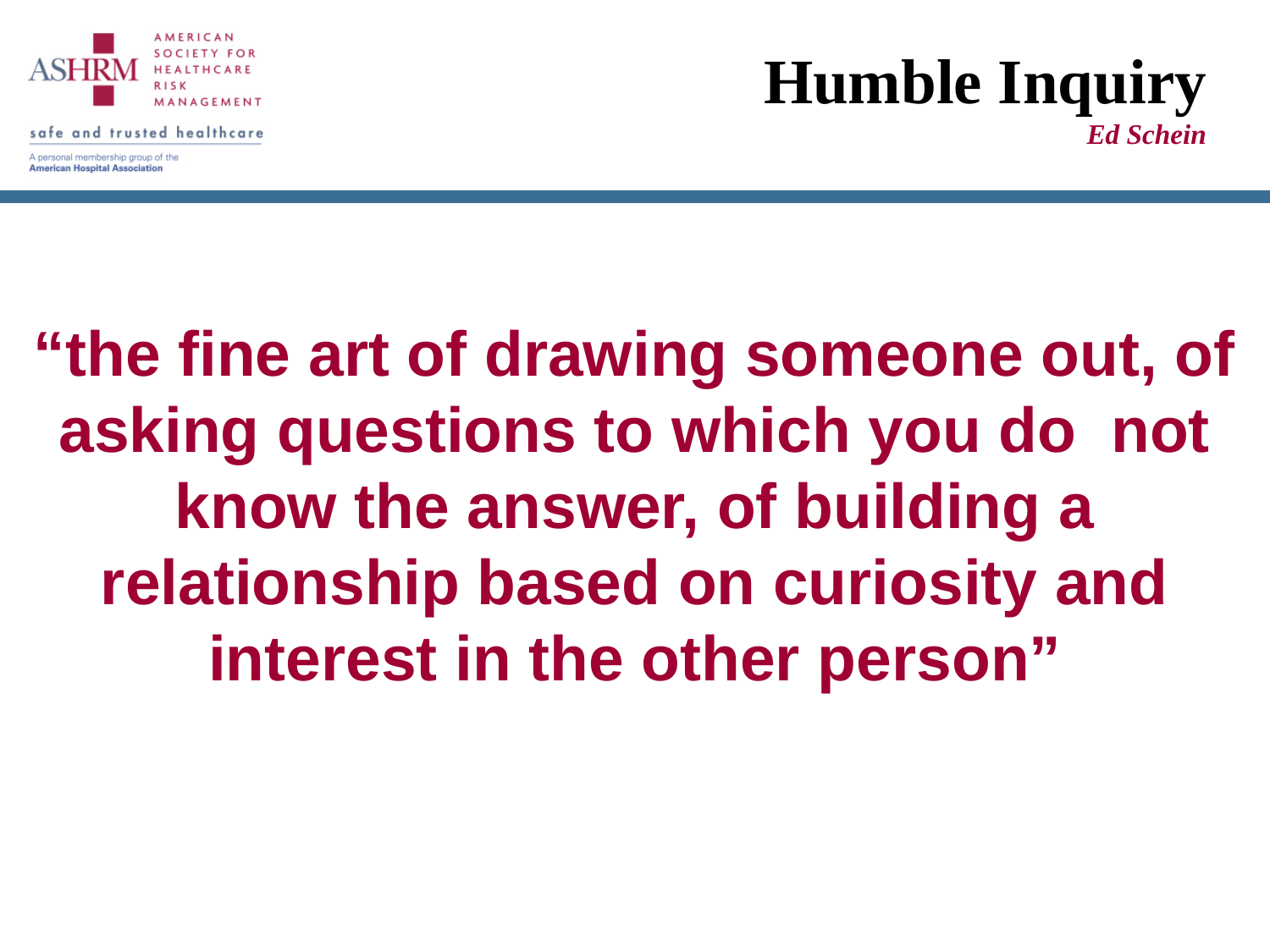

# Humble Inquiry Ed Schein

“the fine art of drawing someone out, of asking questions to which you do  not know the answer, of building a relationship based on curiosity and interest in the other person”